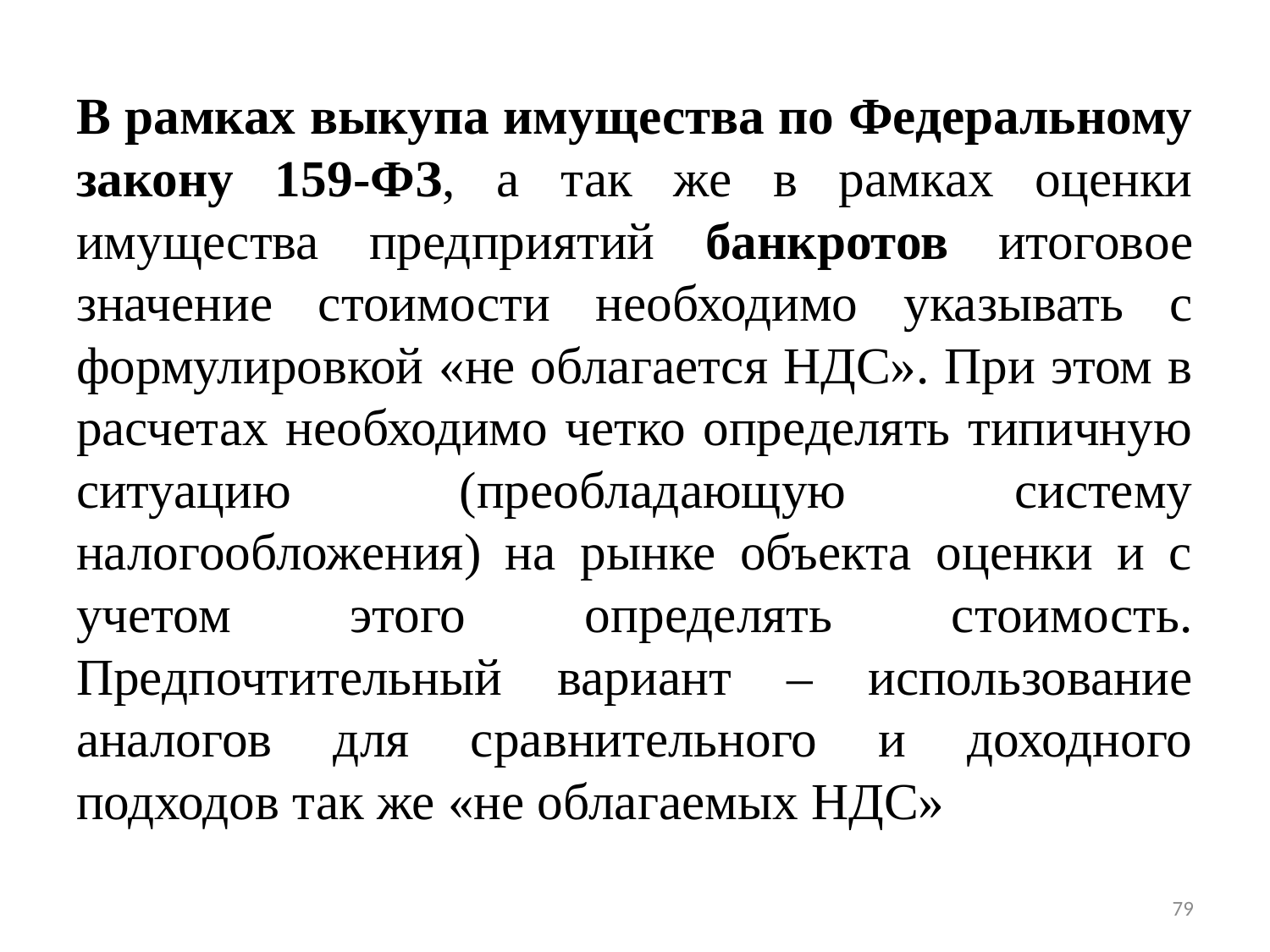

В рамках выкупа имущества по Федеральному закону 159-ФЗ, а так же в рамках оценки имущества предприятий банкротов итоговое значение стоимости необходимо указывать с формулировкой «не облагается НДС». При этом в расчетах необходимо четко определять типичную ситуацию (преобладающую систему налогообложения) на рынке объекта оценки и с учетом этого определять стоимость. Предпочтительный вариант – использование аналогов для сравнительного и доходного подходов так же «не облагаемых НДС»
79